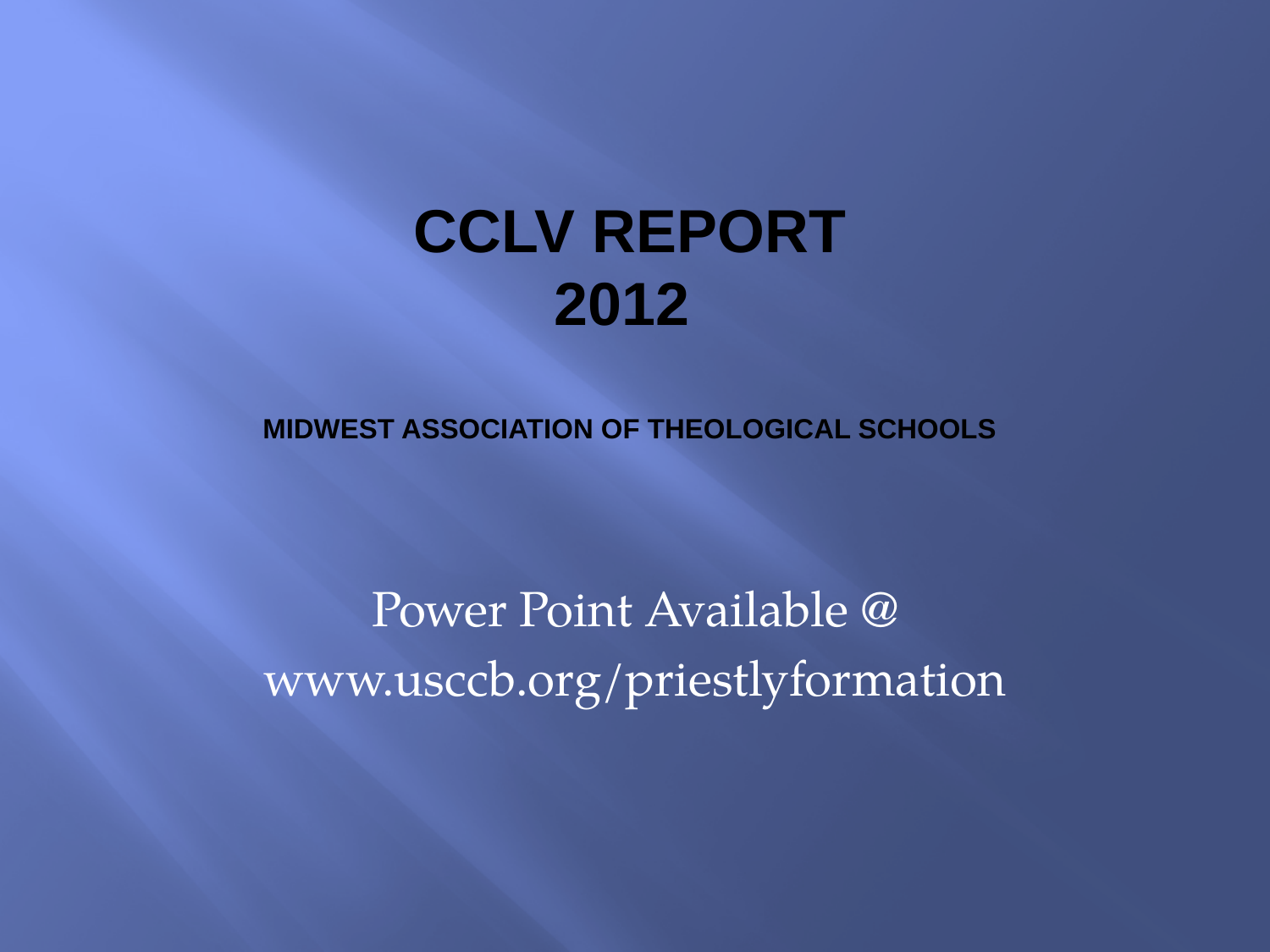

# CCLV Report 2012 Midwest Association of Theological Schools
Power Point Available @
www.usccb.org/priestlyformation